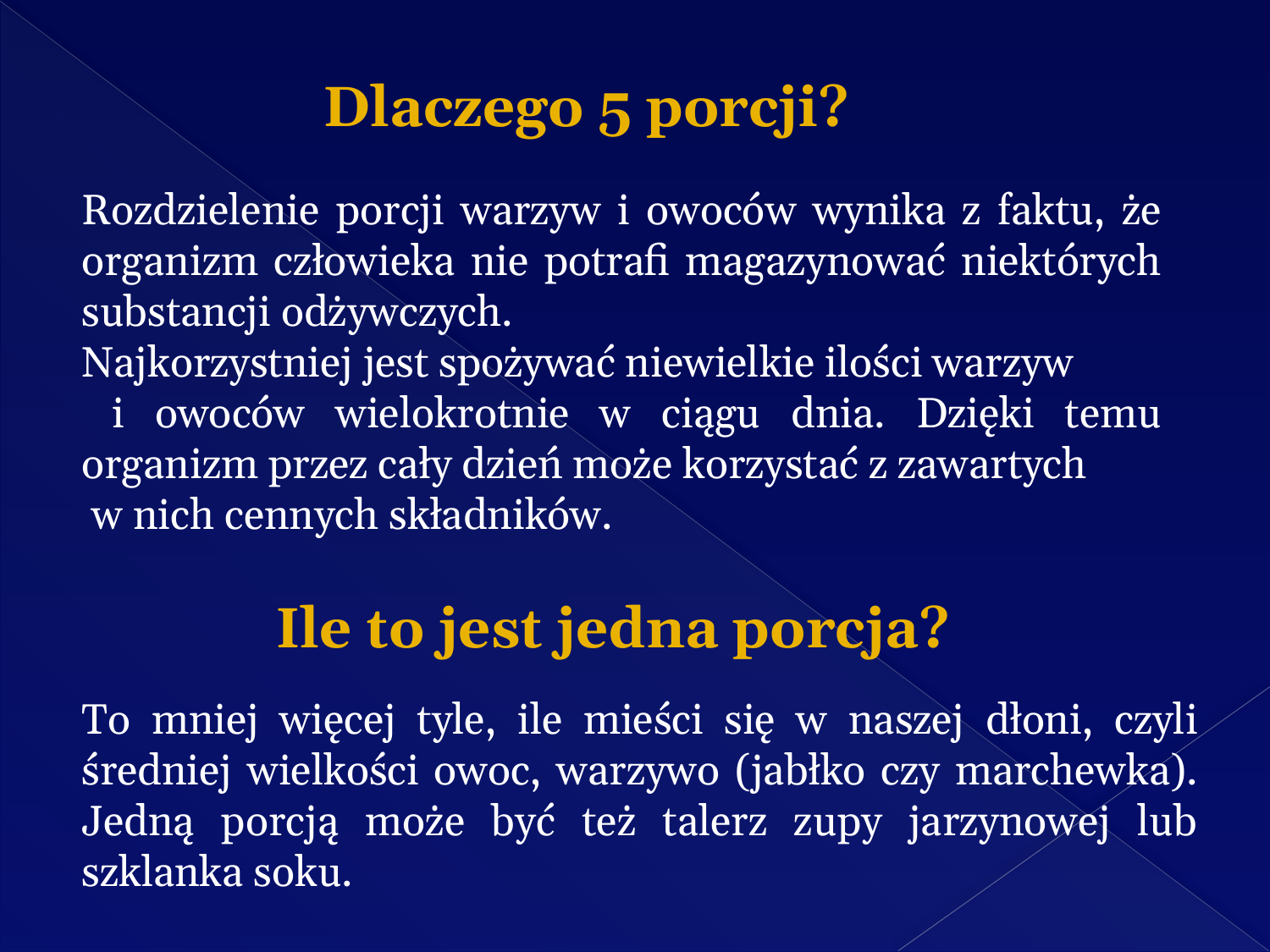

Dlaczego 5 porcji?
Rozdzielenie porcji warzyw i owoców wynika z faktu, że organizm człowieka nie potrafi magazynować niektórych substancji odżywczych.
Najkorzystniej jest spożywać niewielkie ilości warzyw
 i owoców wielokrotnie w ciągu dnia. Dzięki temu organizm przez cały dzień może korzystać z zawartych
 w nich cennych składników.
Ile to jest jedna porcja?
To mniej więcej tyle, ile mieści się w naszej dłoni, czyli średniej wielkości owoc, warzywo (jabłko czy marchewka). Jedną porcją może być też talerz zupy jarzynowej lub szklanka soku.